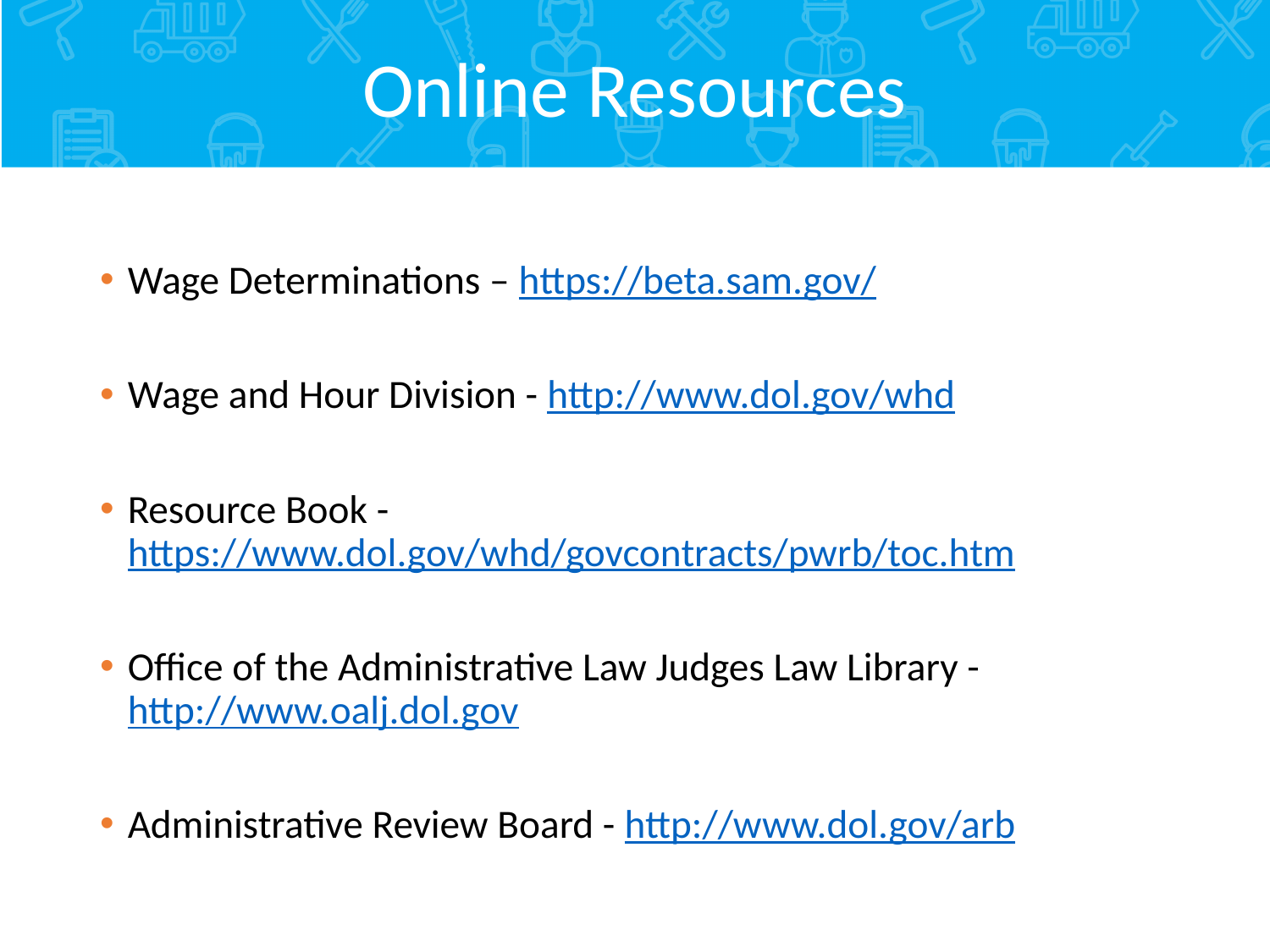

# Online Resources
Wage Determinations – https://beta.sam.gov/

Wage and Hour Division - http://www.dol.gov/whd

Resource Book - https://www.dol.gov/whd/govcontracts/pwrb/toc.htm

Office of the Administrative Law Judges Law Library - http://www.oalj.dol.gov

Administrative Review Board - http://www.dol.gov/arb